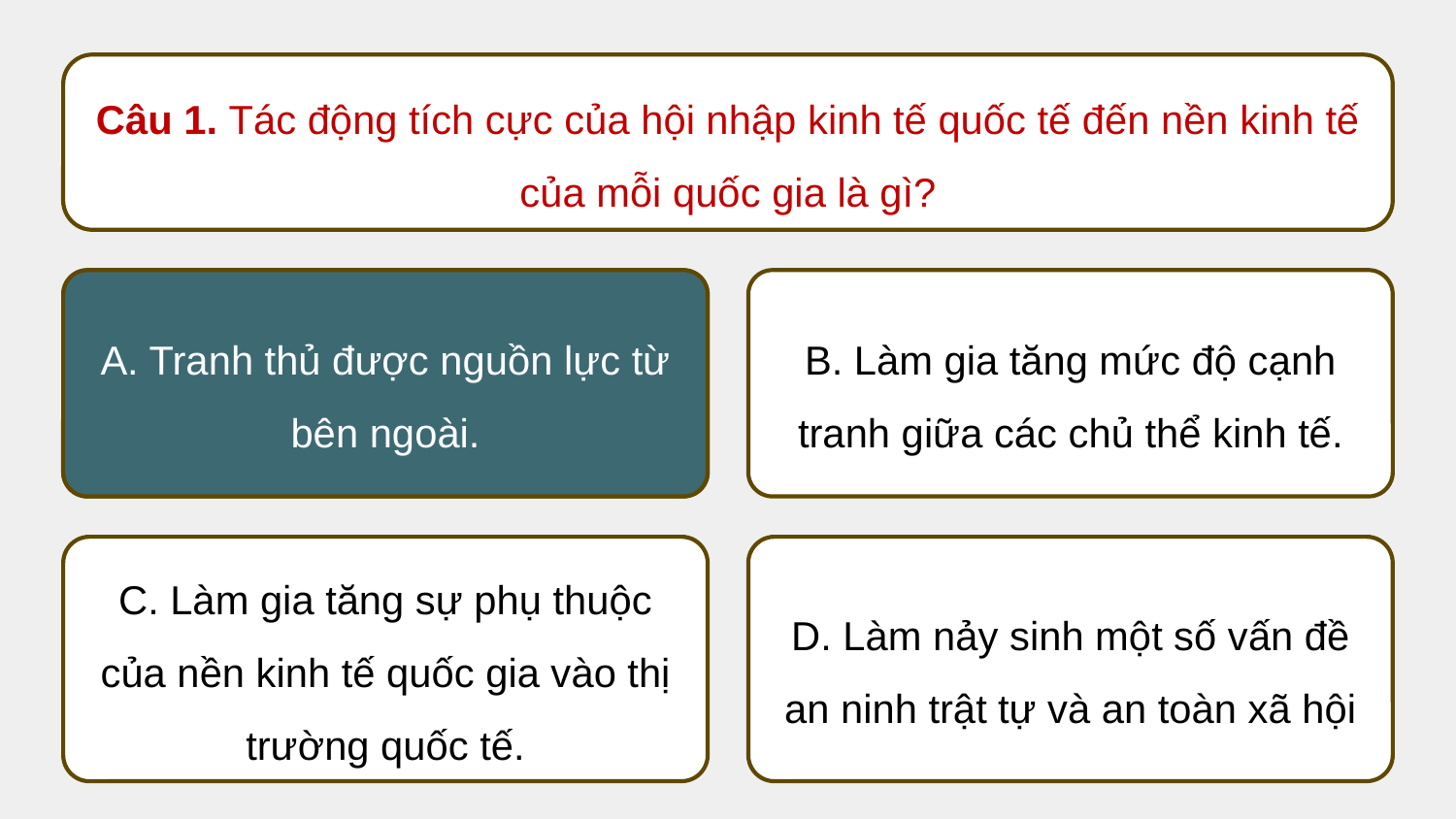

Câu 1. Tác động tích cực của hội nhập kinh tế quốc tế đến nền kinh tế của mỗi quốc gia là gì?
A. Tranh thủ được nguồn lực từ bên ngoài.
B. Làm gia tăng mức độ cạnh tranh giữa các chủ thể kinh tế.
A. Tranh thủ được nguồn lực từ bên ngoài.
D. Làm nảy sinh một số vấn đề an ninh trật tự và an toàn xã hội
C. Làm gia tăng sự phụ thuộc của nền kinh tế quốc gia vào thị trường quốc tế.